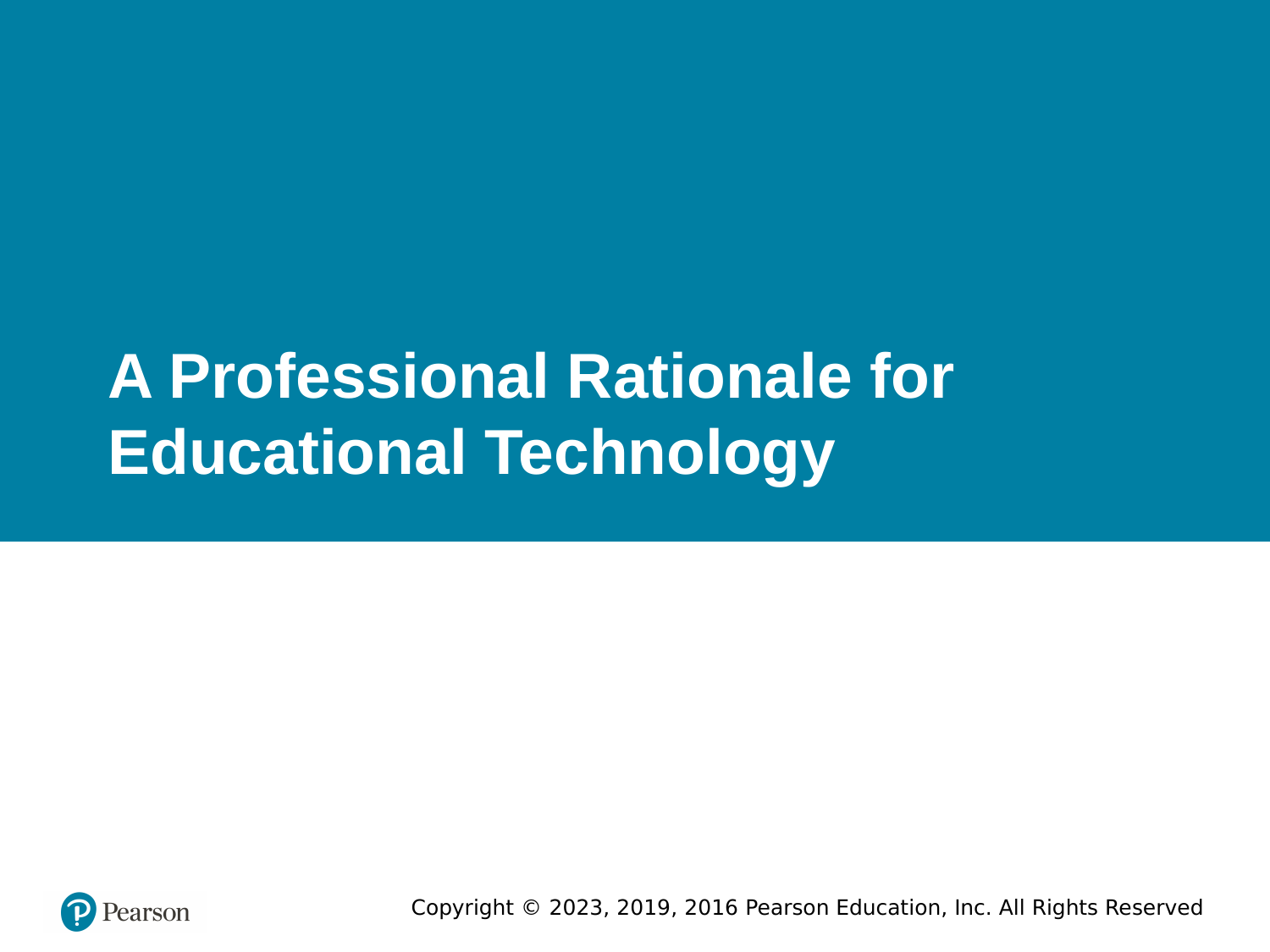

# A Professional Rationale for Educational Technology